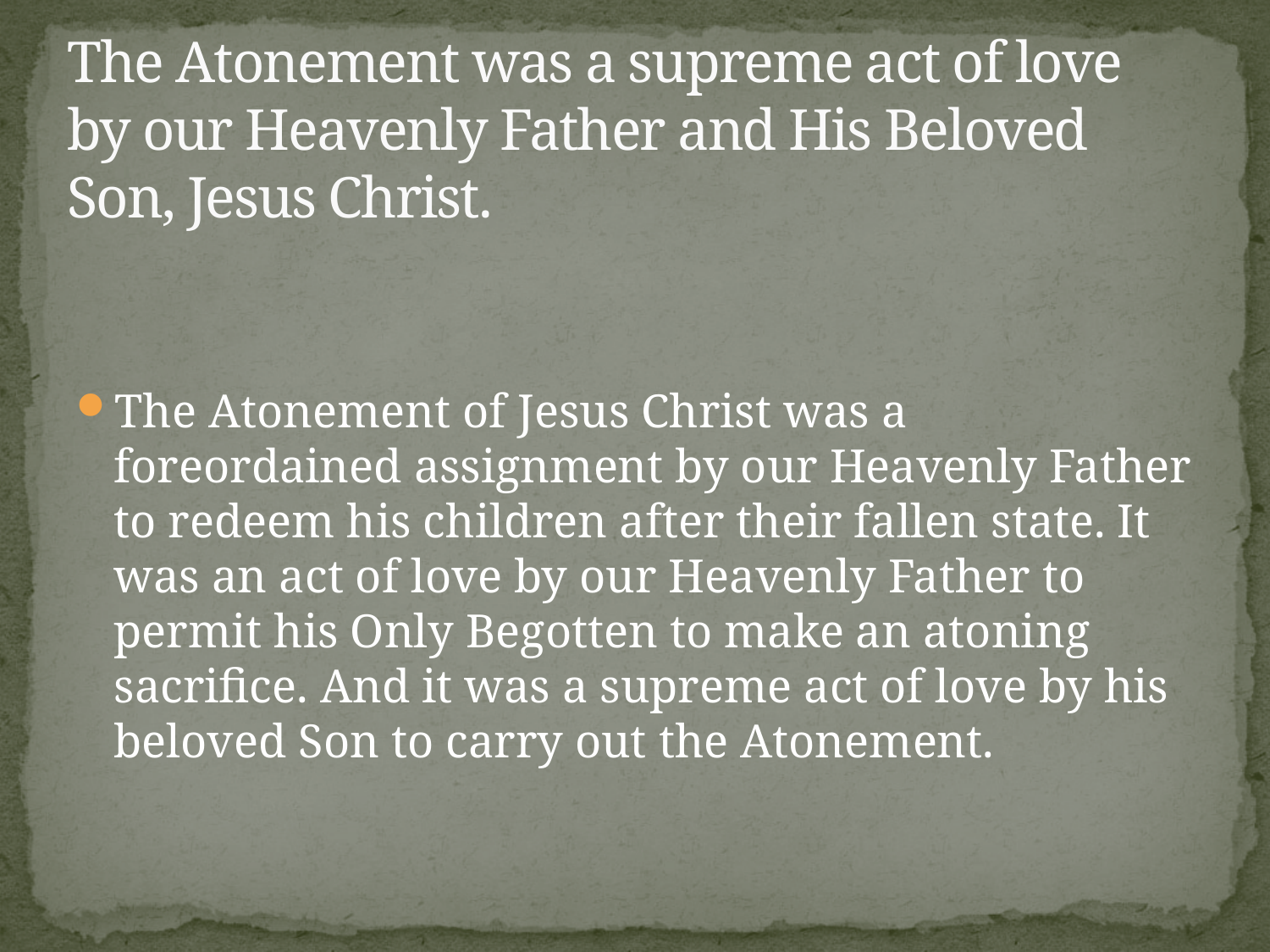

# The Atonement was a supreme act of love by our Heavenly Father and His Beloved Son, Jesus Christ.
The Atonement of Jesus Christ was a foreordained assignment by our Heavenly Father to redeem his children after their fallen state. It was an act of love by our Heavenly Father to permit his Only Begotten to make an atoning sacrifice. And it was a supreme act of love by his beloved Son to carry out the Atonement.